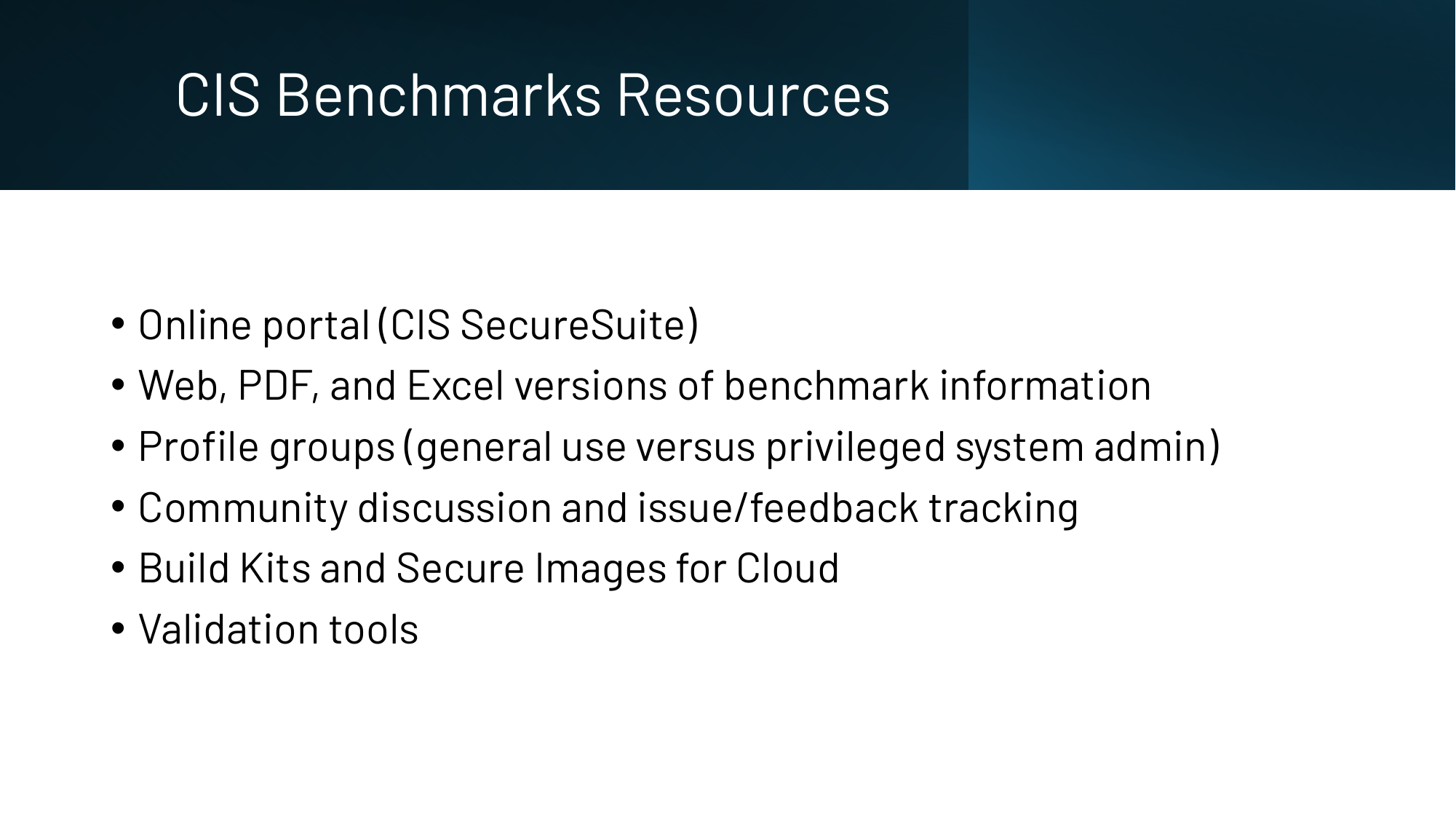

# CIS Benchmarks Resources
Online portal (CIS SecureSuite)
Web, PDF, and Excel versions of benchmark information
Profile groups (general use versus privileged system admin)
Community discussion and issue/feedback tracking
Build Kits and Secure Images for Cloud
Validation tools